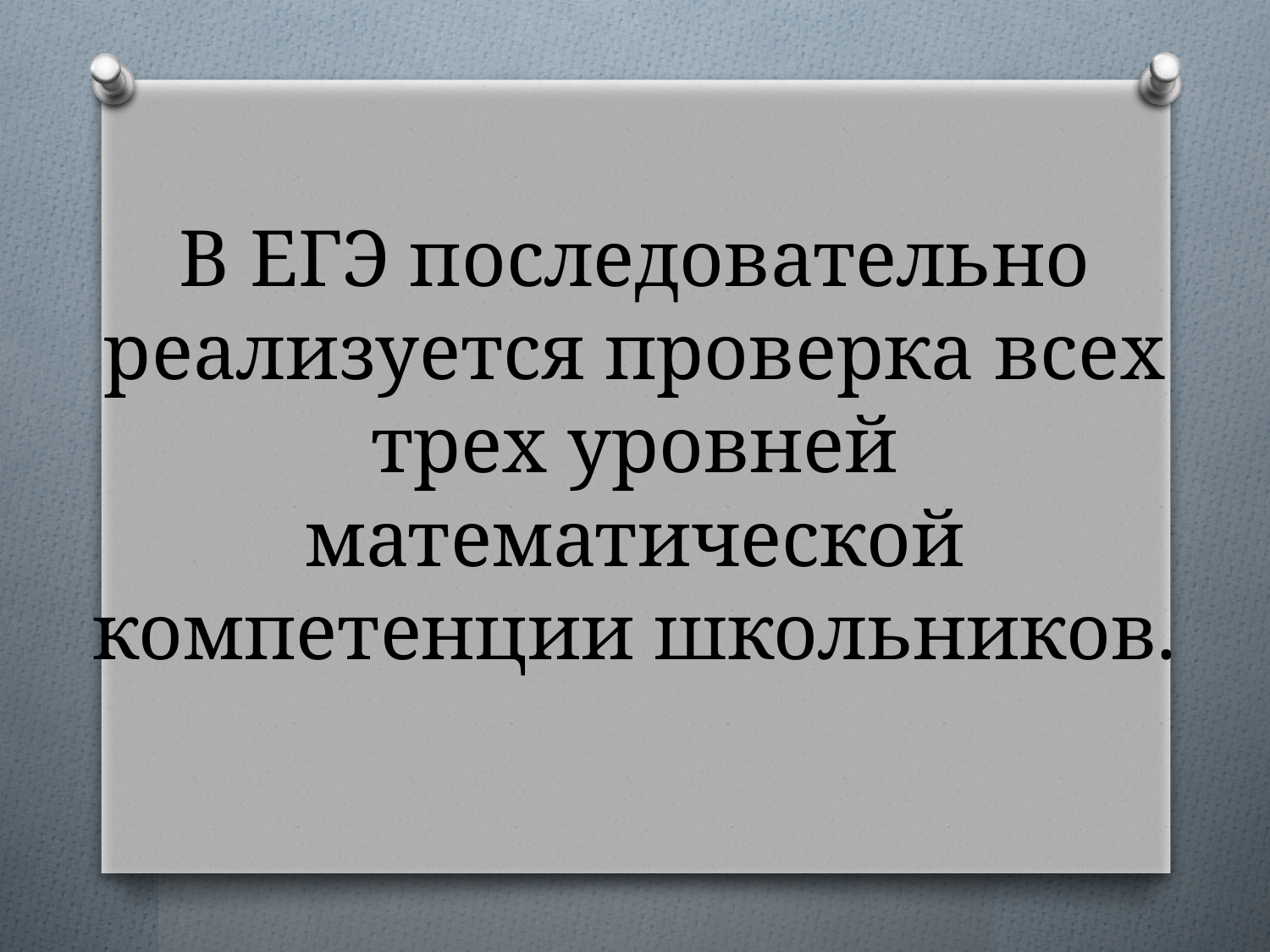

# В ЕГЭ последовательно реализуется проверка всех трех уровней математической компетенции школьников.